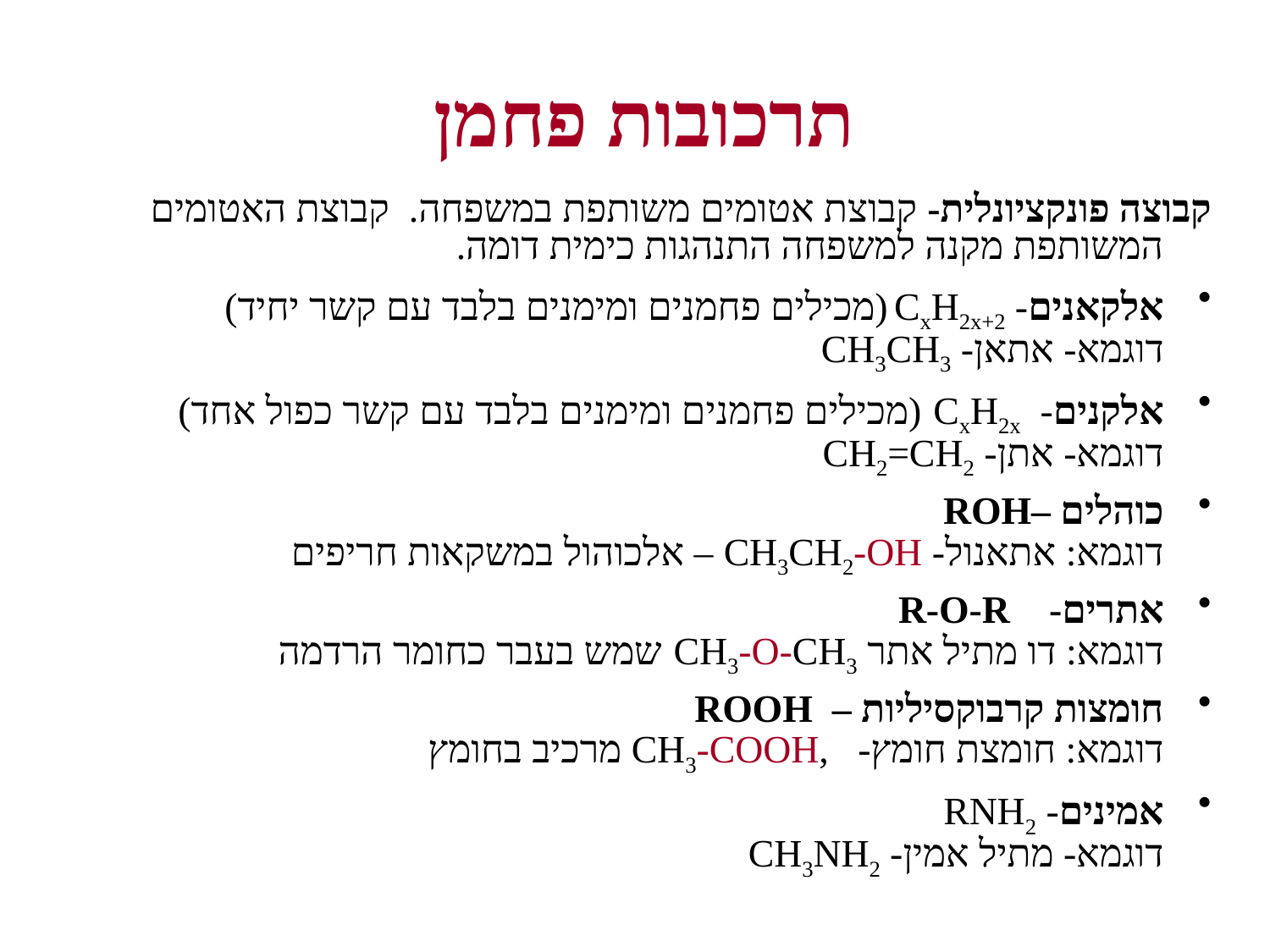

# תרכובות פחמן
קבוצה פונקציונלית- קבוצת אטומים משותפת במשפחה.  קבוצת האטומים המשותפת מקנה למשפחה התנהגות כימית דומה.
אלקאנים- CxH2x+2 (מכילים פחמנים ומימנים בלבד עם קשר יחיד)
דוגמא- אתאן- CH3CH3
אלקנים-  CxH2x  (מכילים פחמנים ומימנים בלבד עם קשר כפול אחד)
דוגמא- אתן- CH2=CH2
כוהלים –ROH
דוגמא: אתאנול- CH3CH2-OH – אלכוהול במשקאות חריפים
אתרים-    R-O-R
דוגמא: דו מתיל אתר CH3-O-CH3  שמש בעבר כחומר הרדמה
חומצות קרבוקסיליות –  ROOH
דוגמא: חומצת חומץ-   ,CH3-COOH מרכיב בחומץ
אמינים- RNH2
דוגמא- מתיל אמין- CH3NH2